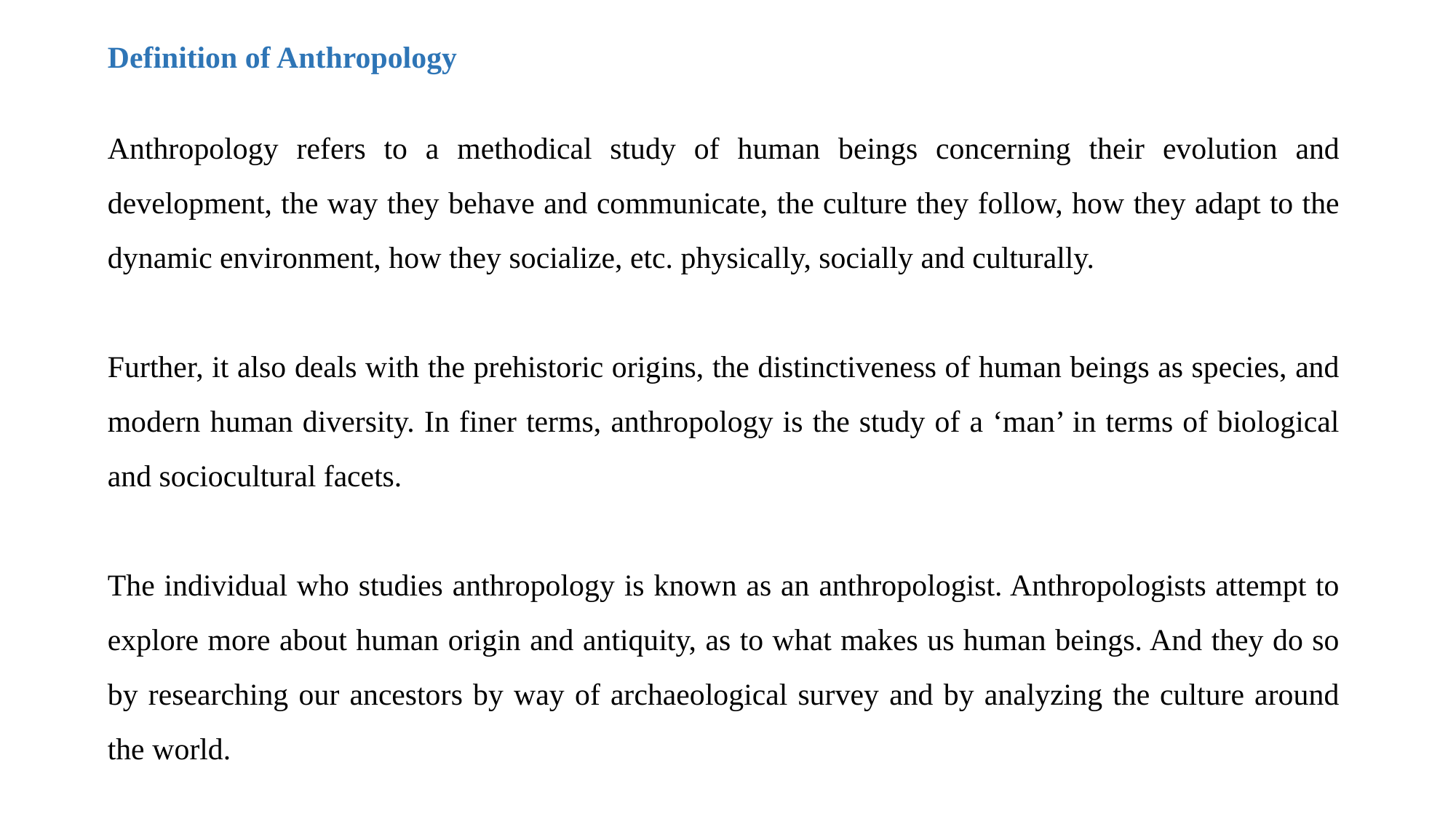

Definition of Anthropology

Anthropology refers to a methodical study of human beings concerning their evolution and development, the way they behave and communicate, the culture they follow, how they adapt to the dynamic environment, how they socialize, etc. physically, socially and culturally.

Further, it also deals with the prehistoric origins, the distinctiveness of human beings as species, and modern human diversity. In finer terms, anthropology is the study of a ‘man’ in terms of biological and sociocultural facets.

The individual who studies anthropology is known as an anthropologist. Anthropologists attempt to explore more about human origin and antiquity, as to what makes us human beings. And they do so by researching our ancestors by way of archaeological survey and by analyzing the culture around the world.